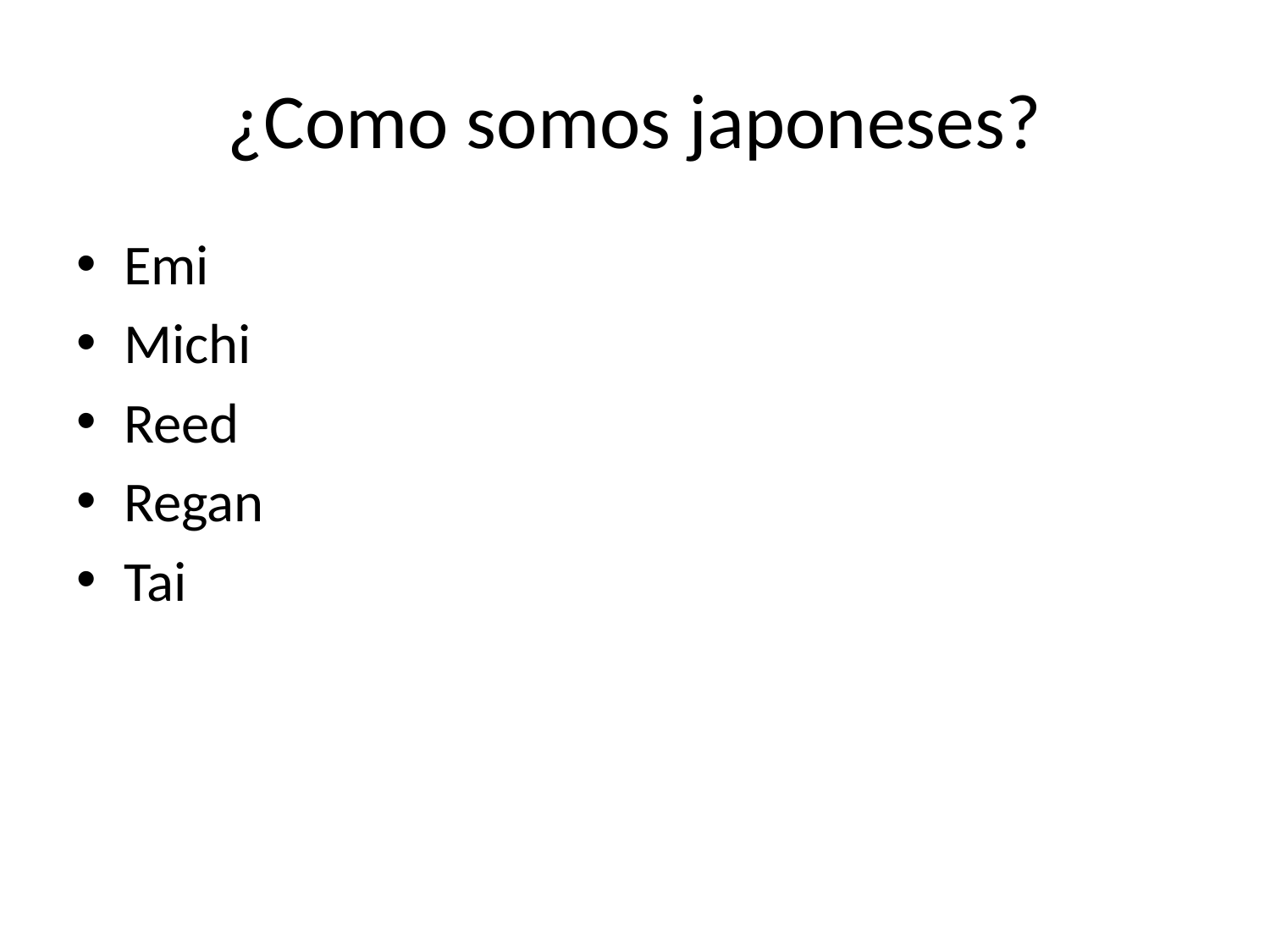

# ¿Como somos japoneses?
Emi
Michi
Reed
Regan
Tai